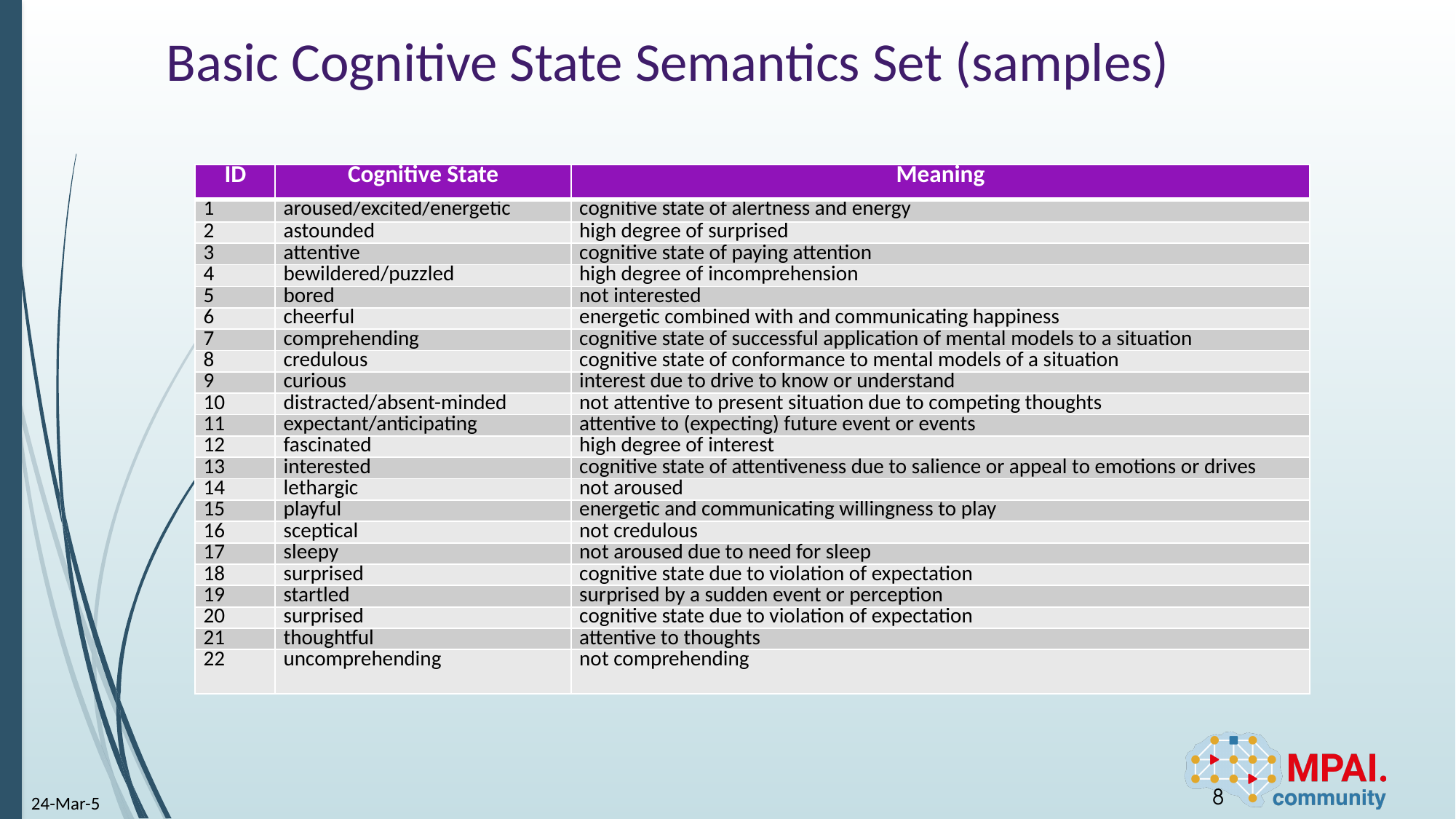

# Basic Cognitive State Semantics Set (samples)
| ID | Cognitive State | Meaning |
| --- | --- | --- |
| 1 | aroused/excited/energetic | cognitive state of alertness and energy |
| 2 | astounded | high degree of surprised |
| 3 | attentive | cognitive state of paying attention |
| 4 | bewildered/puzzled | high degree of incomprehension |
| 5 | bored | not interested |
| 6 | cheerful | energetic combined with and communicating happiness |
| 7 | comprehending | cognitive state of successful application of mental models to a situation |
| 8 | credulous | cognitive state of conformance to mental models of a situation |
| 9 | curious | interest due to drive to know or understand |
| 10 | distracted/absent-minded | not attentive to present situation due to competing thoughts |
| 11 | expectant/anticipating | attentive to (expecting) future event or events |
| 12 | fascinated | high degree of interest |
| 13 | interested | cognitive state of attentiveness due to salience or appeal to emotions or drives |
| 14 | lethargic | not aroused |
| 15 | playful | energetic and communicating willingness to play |
| 16 | sceptical | not credulous |
| 17 | sleepy | not aroused due to need for sleep |
| 18 | surprised | cognitive state due to violation of expectation |
| 19 | startled | surprised by a sudden event or perception |
| 20 | surprised | cognitive state due to violation of expectation |
| 21 | thoughtful | attentive to thoughts |
| 22 | uncomprehending | not comprehending |
8
24-Mar-5